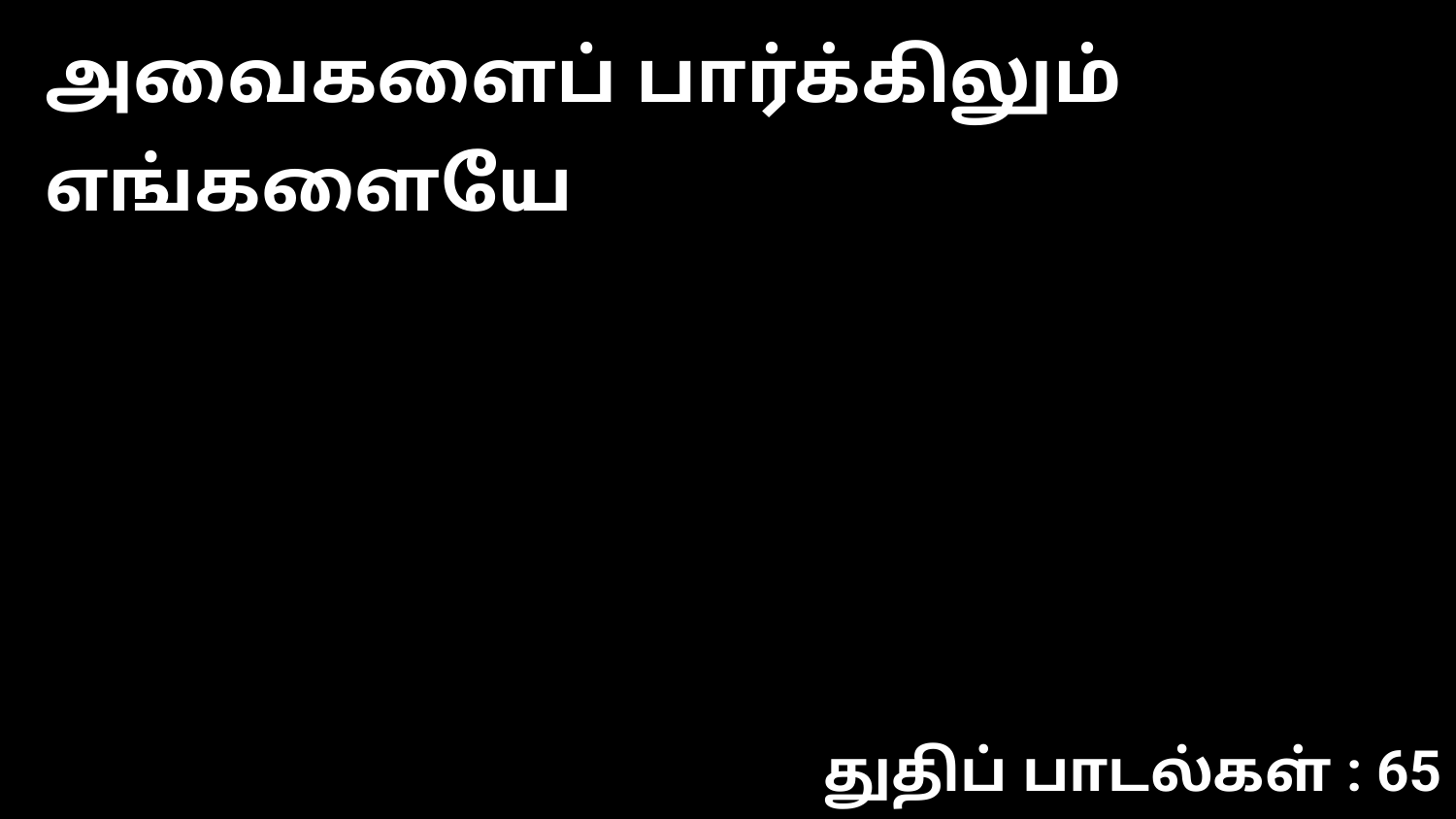

அவைகளைப் பார்க்கிலும் எங்களையே
துதிப் பாடல்கள் : 65